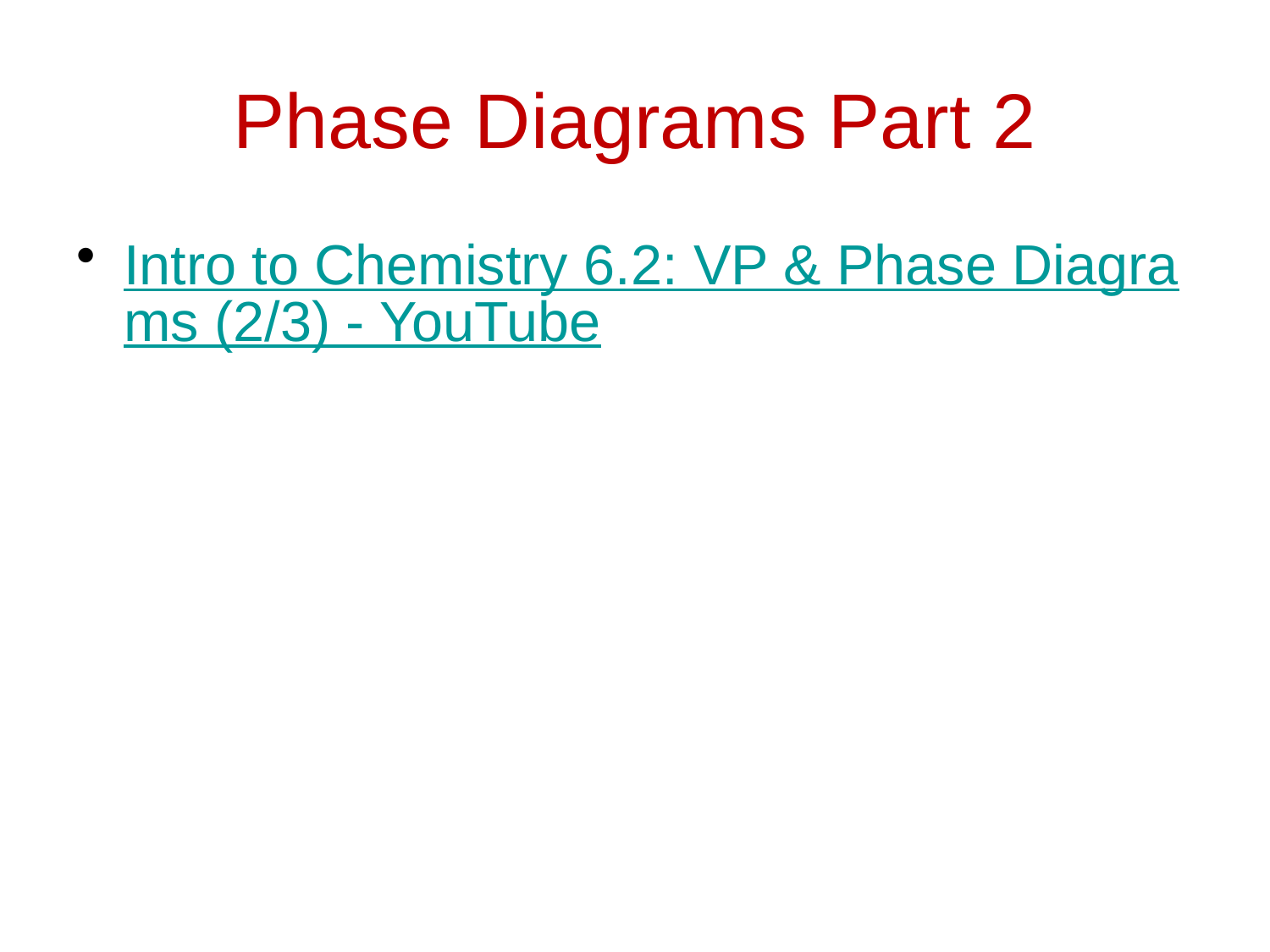

# Phase Diagrams Part 2
Intro to Chemistry 6.2: VP & Phase Diagrams (2/3) - YouTube